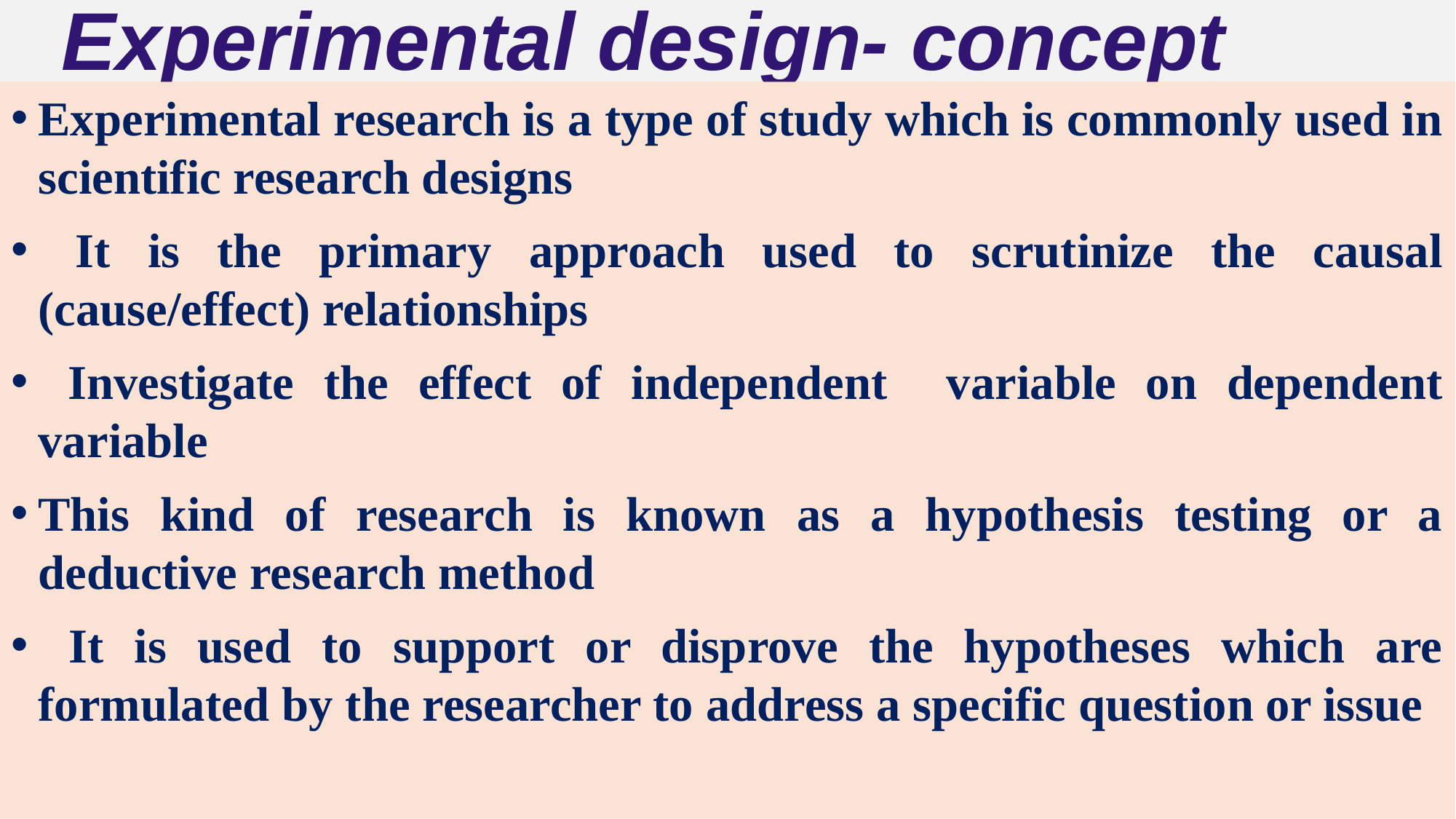

# Experimental design- concept
Experimental research is a type of study which is commonly used in scientific research designs
 It is the primary approach used to scrutinize the causal (cause/effect) relationships
 Investigate the effect of independent  variable on dependent variable
This kind of research is known as a hypothesis testing or a deductive research method
 It is used to support or disprove the hypotheses which are formulated by the researcher to address a specific question or issue